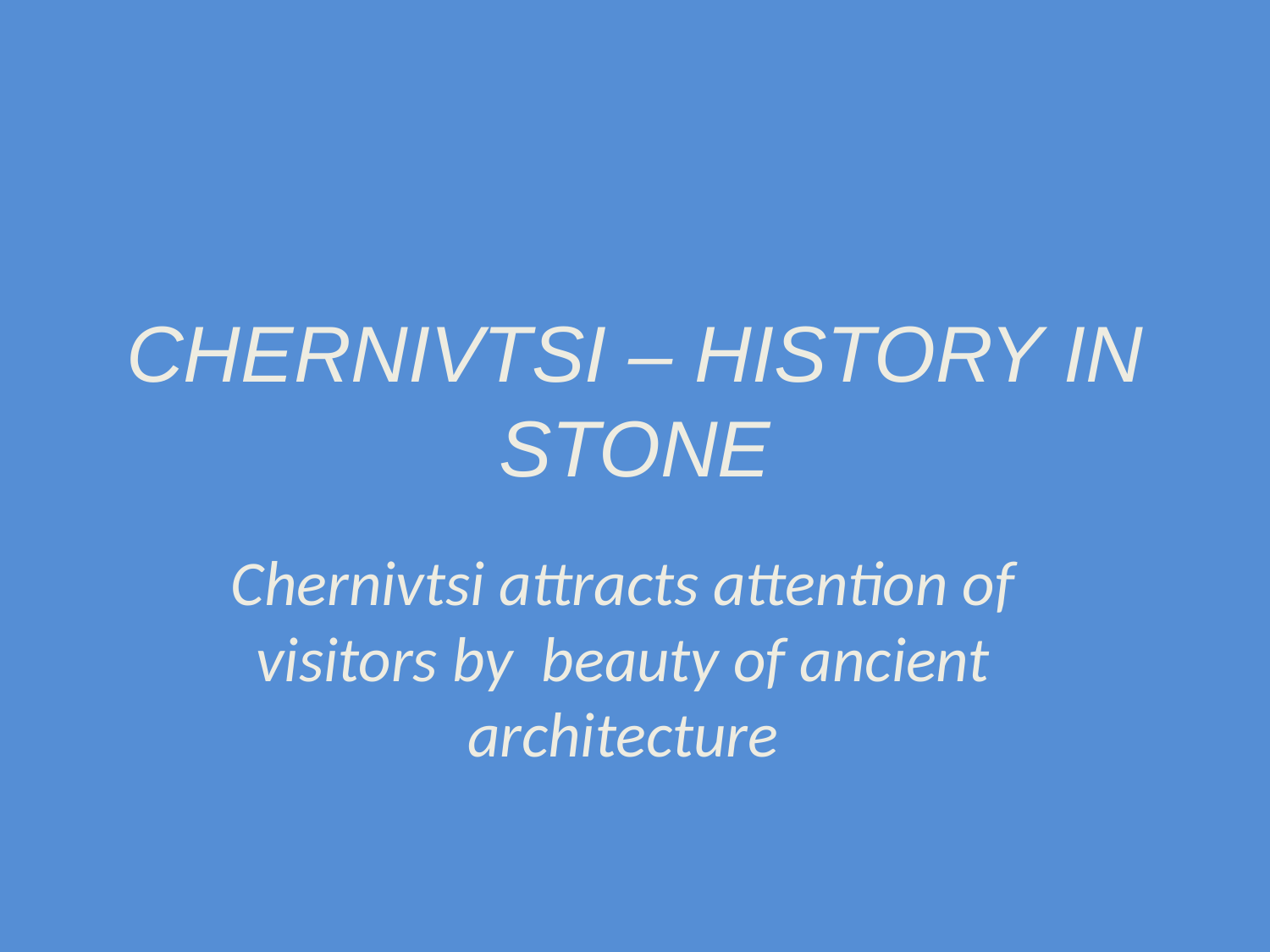

# CHERNIVTSI – HISTORY IN STONE
 Chernivtsi attracts attention of  visitors by  beauty of ancient architecture